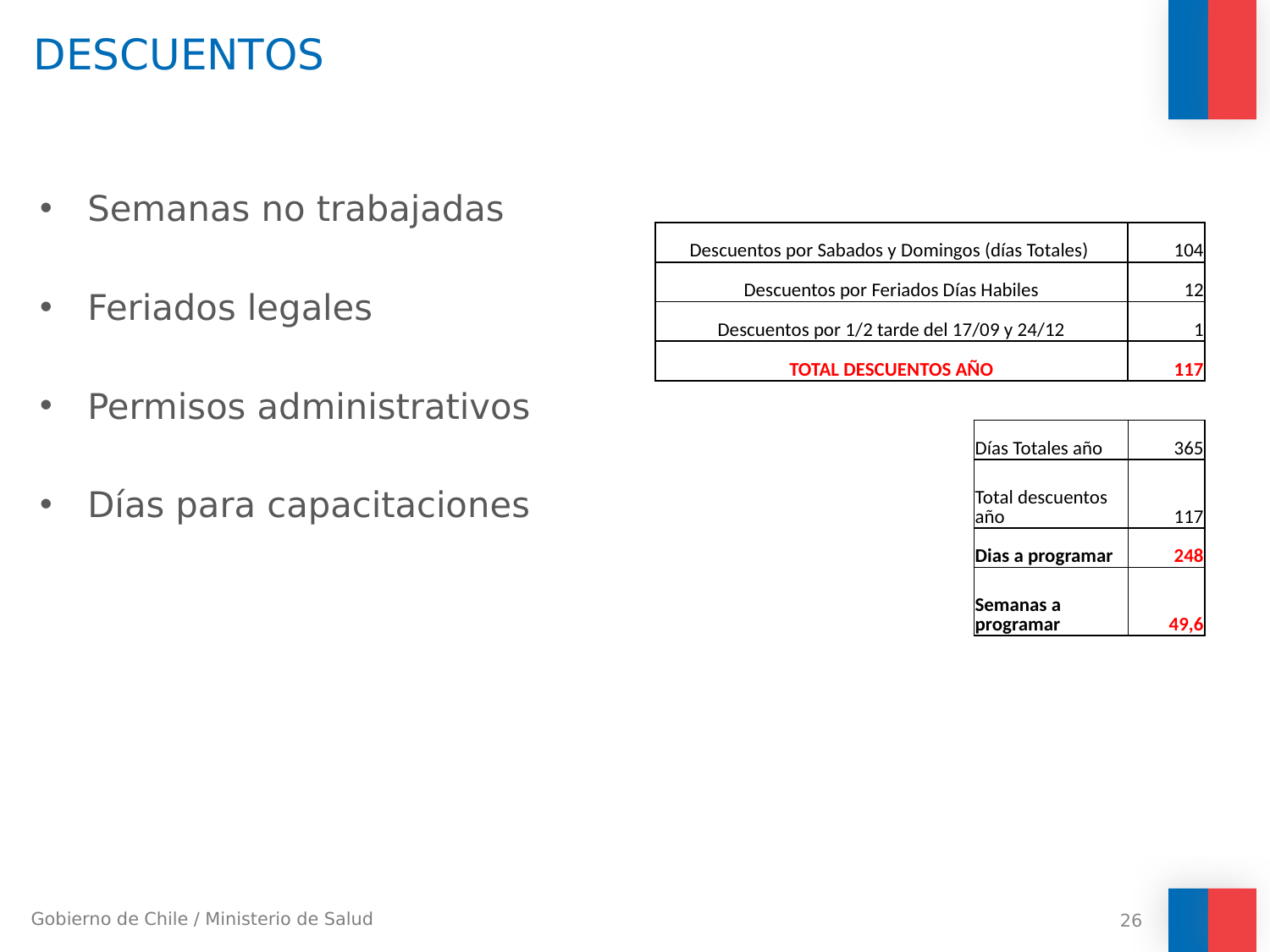

# DESCUENTOS
Semanas no trabajadas

Feriados legales

Permisos administrativos

Días para capacitaciones
| Descuentos por Sabados y Domingos (días Totales) |  |  | 104 |
| --- | --- | --- | --- |
| Descuentos por Feriados Días Habiles |  |  | 12 |
| Descuentos por 1/2 tarde del 17/09 y 24/12 |  |  | 1 |
| TOTAL DESCUENTOS AÑO |  |  | 117 |
|  |  |  |  |
|  |  | Días Totales año | 365 |
|  |  | Total descuentos año | 117 |
|  |  | Dias a programar | 248 |
|  |  | Semanas a programar | 49,6 |
26